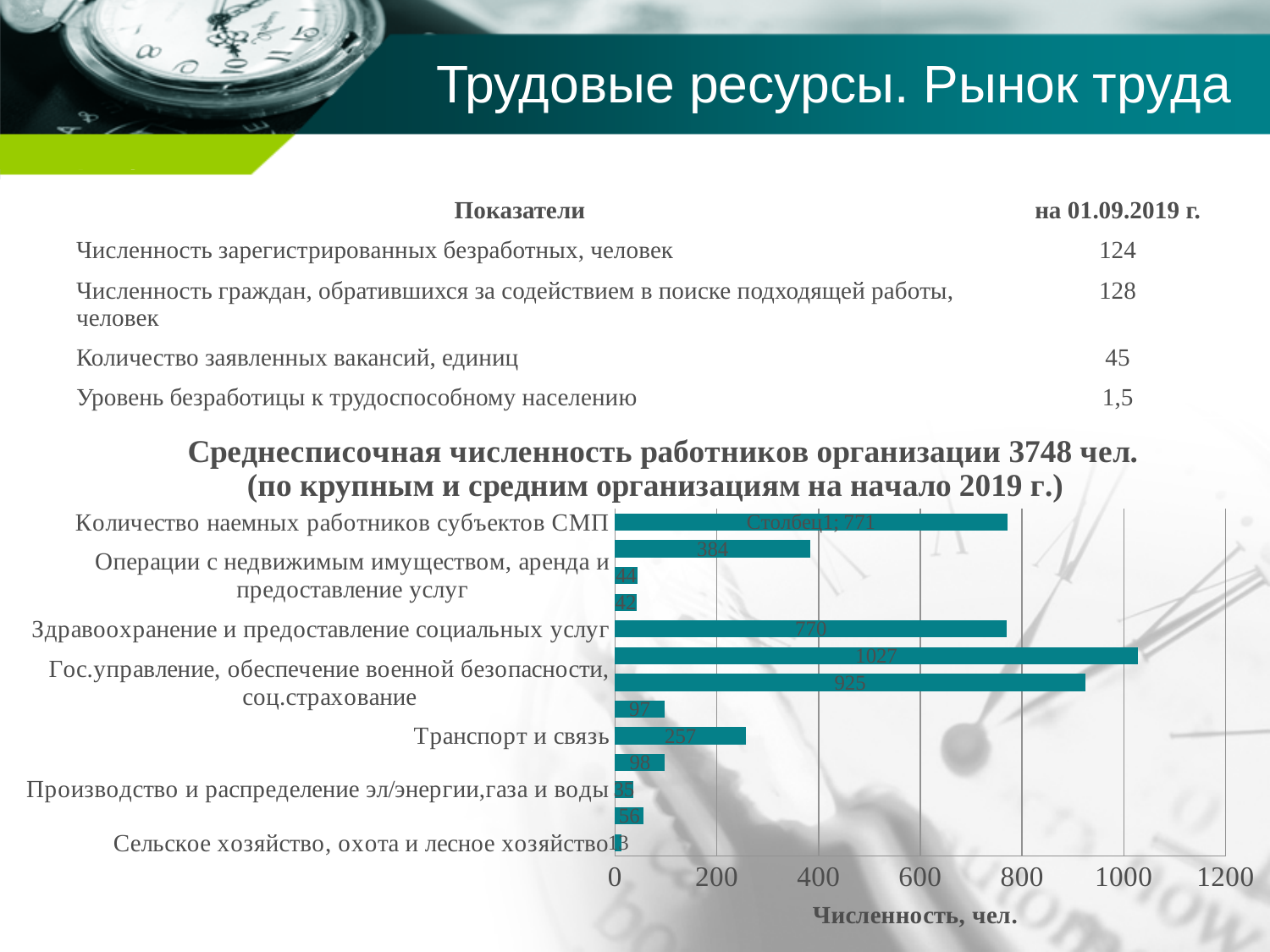

# Трудовые ресурсы. Рынок труда

| Показатели | на 01.09.2019 г. |
| --- | --- |
| Численность зарегистрированных безработных, человек | 124 |
| Численность граждан, обратившихся за содействием в поиске подходящей работы, человек | 128 |
| Количество заявленных вакансий, единиц | 45 |
| Уровень безработицы к трудоспособному населению | 1,5 |

### Chart: Среднесписочная численность работников организации 3748 чел.
(по крупным и средним организациям на начало 2019 г.)

| Category | Столбец1 |
|---|---|
| Сельское хозяйство, охота и лесное хозяйство | 13.0 |
| Обрабатывающие производства | 56.0 |
| Производство и распределение эл/энергии,газа и воды | 35.0 |
| Оптовая и розничная торговля, ремонт автотранспортных средств, бытовых изделий и предметов личного пользования | 98.0 |
| Транспорт и связь | 257.0 |
| Финансовая деятельность | 97.0 |
| Гос.управление, обеспечение военной безопасности, соц.страхование | 925.0 |
| Образование | 1027.0 |
| Здравоохранение и предоставление социальных услуг | 770.0 |
| Гостиницы и рестораны | 42.0 |
| Операции с недвижимым имуществом, аренда и предоставление услуг | 44.0 |
| Предоставление прочих коммунальных, социальных и персональных услуг | 384.0 |
| Количество наемных работников субъектов СМП | 771.0 |